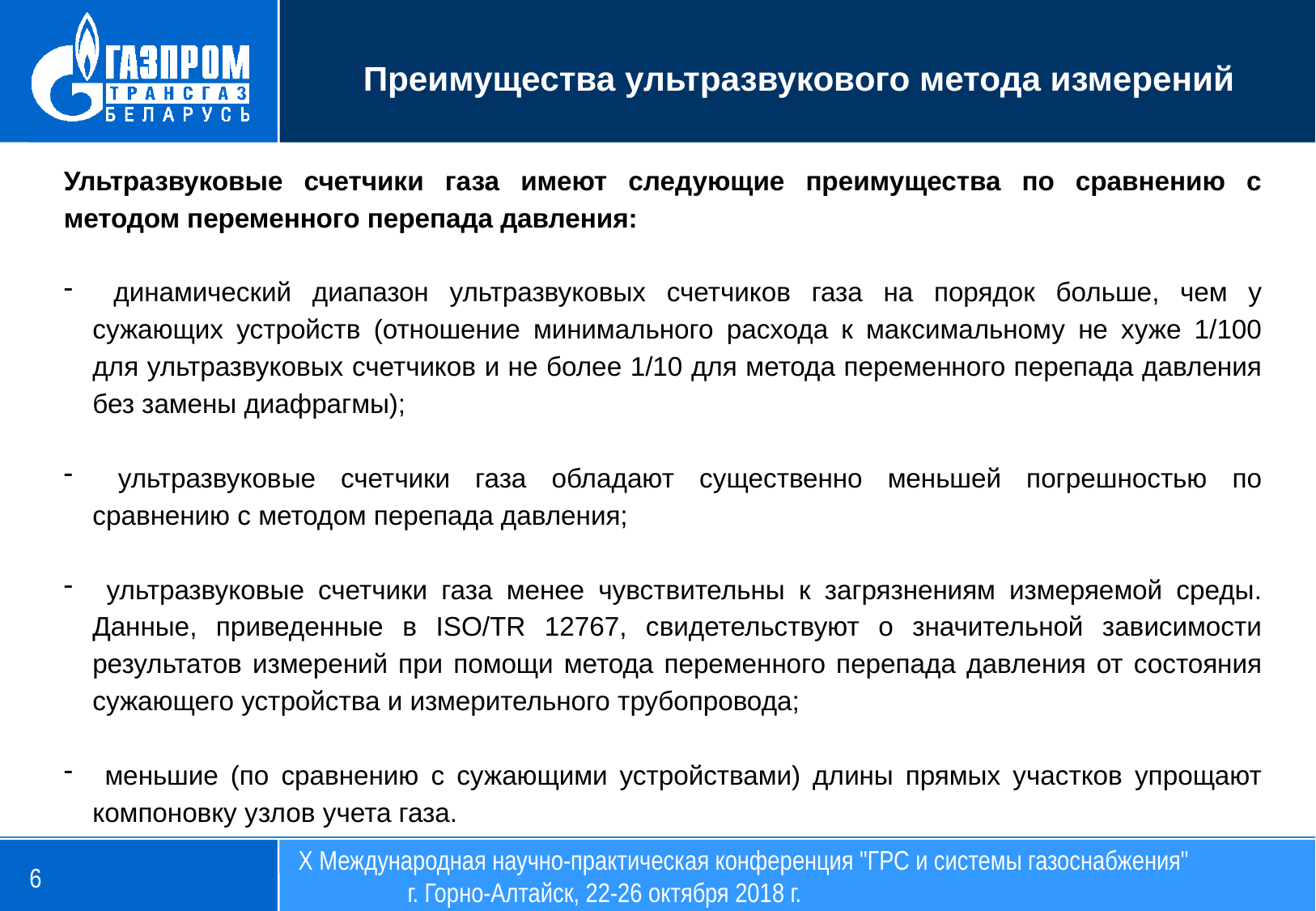

Преимущества ультразвукового метода измерений
Ультразвуковые счетчики газа имеют следующие преимущества по сравнению с методом переменного перепада давления:

 динамический диапазон ультразвуковых счетчиков газа на порядок больше, чем у сужающих устройств (отношение минимального расхода к максимальному не хуже 1/100 для ультразвуковых счетчиков и не более 1/10 для метода переменного перепада давления без замены диафрагмы);

 ультразвуковые счетчики газа обладают существенно меньшей погрешностью по сравнению с методом перепада давления;

 ультразвуковые счетчики газа менее чувствительны к загрязнениям измеряемой среды. Данные, приведенные в ISO/TR 12767, свидетельствуют о значительной зависимости результатов измерений при помощи метода переменного перепада давления от состояния сужающего устройства и измерительного трубопровода;

 меньшие (по сравнению с сужающими устройствами) длины прямых участков упрощают компоновку узлов учета газа.
X Международная научно-практическая конференция "ГРС и системы газоснабжения"                                       г. Горно-Алтайск, 22-26 октября 2018 г.
6